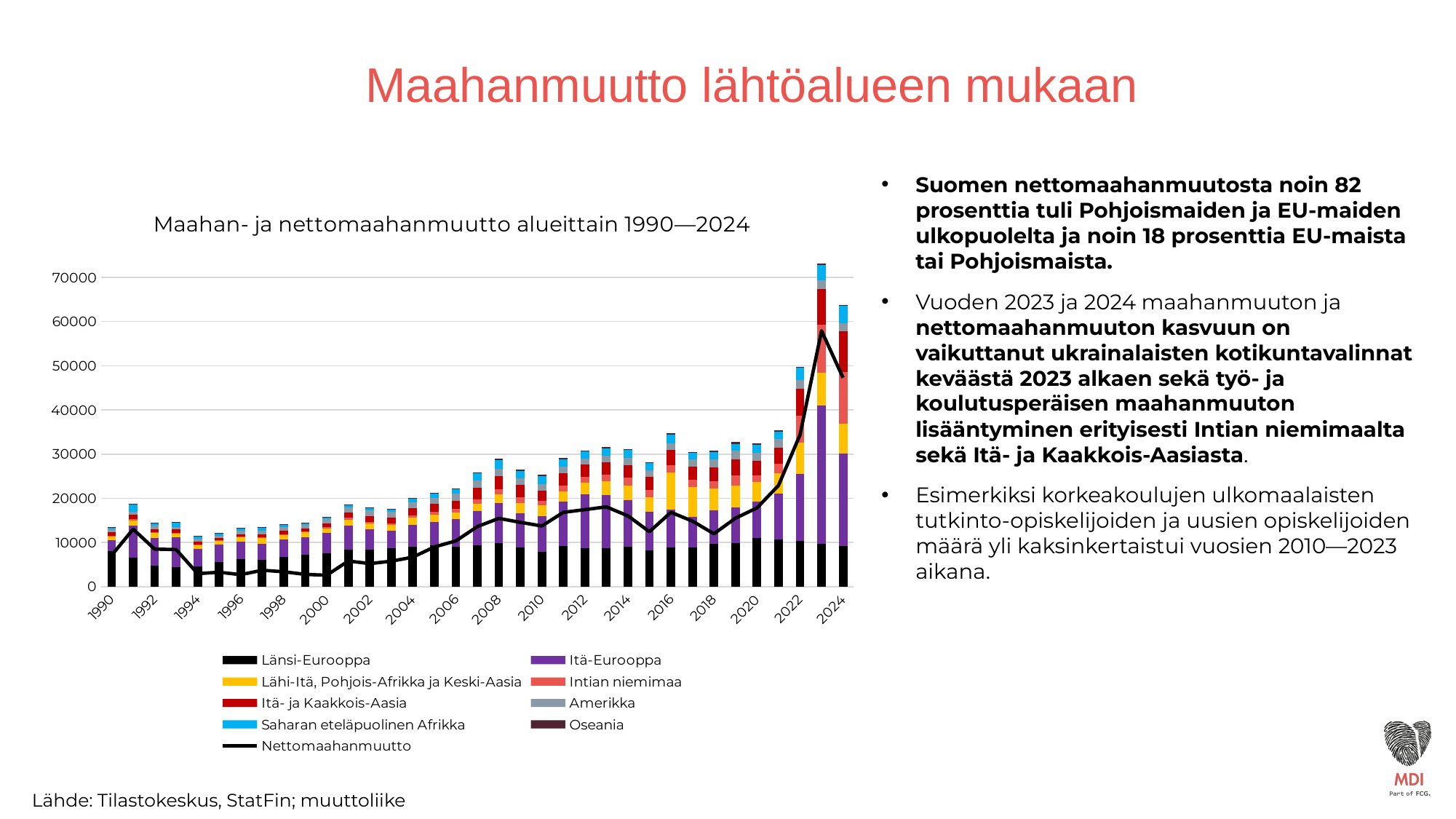

Maahanmuutto lähtöalueen mukaan
Suomen nettomaahanmuutosta noin 82 prosenttia tuli Pohjoismaiden ja EU-maiden ulkopuolelta ja noin 18 prosenttia EU-maista tai Pohjoismaista.
Vuoden 2023 ja 2024 maahanmuuton ja nettomaahanmuuton kasvuun on vaikuttanut ukrainalaisten kotikuntavalinnat keväästä 2023 alkaen sekä työ- ja koulutusperäisen maahanmuuton lisääntyminen erityisesti Intian niemimaalta sekä Itä- ja Kaakkois-Aasiasta.
Esimerkiksi korkeakoulujen ulkomaalaisten tutkinto-opiskelijoiden ja uusien opiskelijoiden määrä yli kaksinkertaistui vuosien 2010—2023 aikana.

### Chart: Maahan- ja nettomaahanmuutto alueittain 1990—2024

| Category | Länsi-Eurooppa | Itä-Eurooppa | Lähi-Itä, Pohjois-Afrikka ja Keski-Aasia | Intian niemimaa | Itä- ja Kaakkois-Aasia | Amerikka | Saharan eteläpuolinen Afrikka | Oseania | Nettomaahanmuutto |
|---|---|---|---|---|---|---|---|---|---|
| 1990 | 7991.0 | 2491.0 | 844.0 | 240.0 | 804.0 | 690.0 | 210.0 | 130.0 | 7081.0 |
| 1991 | 6607.0 | 7255.0 | 1090.0 | 331.0 | 916.0 | 721.0 | 1662.0 | 160.0 | 13017.0 |
| 1992 | 4815.0 | 6158.0 | 1176.0 | 192.0 | 716.0 | 697.0 | 581.0 | 91.0 | 8499.0 |
| 1993 | 4479.0 | 6635.0 | 917.0 | 151.0 | 752.0 | 540.0 | 1090.0 | 59.0 | 8390.0 |
| 1994 | 4550.0 | 4036.0 | 843.0 | 141.0 | 666.0 | 542.0 | 699.0 | 82.0 | 2939.0 |
| 1995 | 5614.0 | 3965.0 | 836.0 | 124.0 | 458.0 | 576.0 | 511.0 | 63.0 | 3265.0 |
| 1996 | 6251.0 | 3882.0 | 1033.0 | 144.0 | 535.0 | 826.0 | 451.0 | 112.0 | 2707.0 |
| 1997 | 5997.0 | 3776.0 | 1325.0 | 140.0 | 642.0 | 748.0 | 703.0 | 148.0 | 3710.0 |
| 1998 | 6694.0 | 3967.0 | 939.0 | 215.0 | 838.0 | 785.0 | 574.0 | 117.0 | 3375.0 |
| 1999 | 7176.0 | 3997.0 | 1106.0 | 225.0 | 674.0 | 811.0 | 284.0 | 159.0 | 2778.0 |
| 2000 | 7607.0 | 4581.0 | 970.0 | 376.0 | 854.0 | 924.0 | 385.0 | 166.0 | 2584.0 |
| 2001 | 8386.0 | 5419.0 | 1326.0 | 525.0 | 1080.0 | 1129.0 | 581.0 | 141.0 | 5802.0 |
| 2002 | 8449.0 | 4466.0 | 1394.0 | 364.0 | 1247.0 | 1286.0 | 605.0 | 130.0 | 5221.0 |
| 2003 | 8735.0 | 3847.0 | 1380.0 | 375.0 | 1308.0 | 1292.0 | 516.0 | 185.0 | 5755.0 |
| 2004 | 8972.0 | 4978.0 | 1725.0 | 523.0 | 1586.0 | 1307.0 | 762.0 | 199.0 | 6677.0 |
| 2005 | 9337.0 | 5317.0 | 1567.0 | 660.0 | 1872.0 | 1332.0 | 963.0 | 205.0 | 8986.0 |
| 2006 | 9085.0 | 6240.0 | 1477.0 | 734.0 | 1954.0 | 1497.0 | 1054.0 | 227.0 | 10344.0 |
| 2007 | 9367.0 | 7767.0 | 1690.0 | 979.0 | 2659.0 | 1633.0 | 1576.0 | 203.0 | 13586.0 |
| 2008 | 9914.0 | 8938.0 | 2021.0 | 1219.0 | 2931.0 | 1636.0 | 1969.0 | 288.0 | 15457.0 |
| 2009 | 8860.0 | 7774.0 | 2353.0 | 1236.0 | 2787.0 | 1543.0 | 1683.0 | 246.0 | 14548.0 |
| 2010 | 7851.0 | 8109.0 | 2427.0 | 1086.0 | 2242.0 | 1407.0 | 1978.0 | 244.0 | 13731.0 |
| 2011 | 9248.0 | 10027.0 | 2341.0 | 1244.0 | 2789.0 | 1587.0 | 1641.0 | 275.0 | 16821.0 |
| 2012 | 8724.0 | 12096.0 | 2635.0 | 1365.0 | 2831.0 | 1407.0 | 1585.0 | 224.0 | 17433.0 |
| 2013 | 8769.0 | 11899.0 | 3212.0 | 1395.0 | 2950.0 | 1483.0 | 1639.0 | 273.0 | 18048.0 |
| 2014 | 9084.0 | 10455.0 | 3395.0 | 1675.0 | 2963.0 | 1532.0 | 1770.0 | 304.0 | 16021.0 |
| 2015 | 8218.0 | 8789.0 | 3219.0 | 1632.0 | 2970.0 | 1451.0 | 1644.0 | 284.0 | 12441.0 |
| 2016 | 8912.0 | 8459.0 | 8554.0 | 1620.0 | 3348.0 | 1585.0 | 1950.0 | 239.0 | 16823.0 |
| 2017 | 8835.0 | 6885.0 | 6877.0 | 1672.0 | 2890.0 | 1629.0 | 1462.0 | 265.0 | 14824.0 |
| 2018 | 9614.0 | 7675.0 | 4931.0 | 1711.0 | 3080.0 | 1832.0 | 1674.0 | 337.0 | 11965.0 |
| 2019 | 9820.0 | 8066.0 | 5051.0 | 2309.0 | 3646.0 | 1899.0 | 1535.0 | 365.0 | 15495.0 |
| 2020 | 10937.0 | 8256.0 | 4470.0 | 1592.0 | 3168.0 | 1939.0 | 1714.0 | 352.0 | 17814.0 |
| 2021 | 10713.0 | 10393.0 | 4625.0 | 2121.0 | 3517.0 | 2038.0 | 1705.0 | 282.0 | 22905.0 |
| 2022 | 10394.0 | 15136.0 | 7039.0 | 6100.0 | 6184.0 | 1963.0 | 2693.0 | 276.0 | 34363.0 |
| 2023 | 9718.0 | 31304.0 | 7393.0 | 10856.0 | 8160.0 | 1871.0 | 3442.0 | 303.0 | 57914.0 |
| 2024 | 9231.0 | 20931.0 | 6758.0 | 11706.0 | 9134.0 | 1854.0 | 3930.0 | 249.0 | 47285.0 |
Lähde: Tilastokeskus, StatFin; muuttoliike